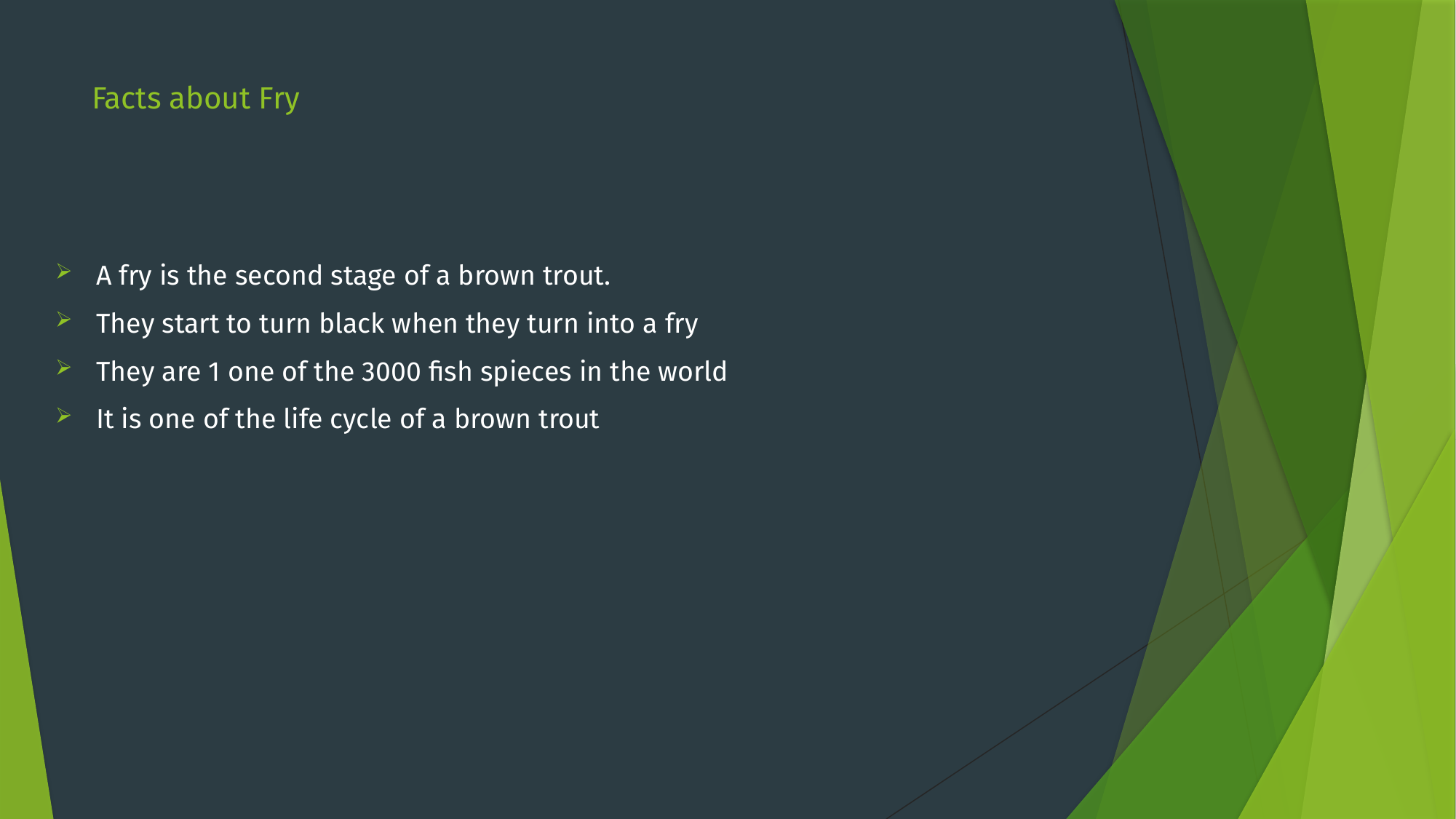

# Facts about Fry
A fry is the second stage of a brown trout.
They start to turn black when they turn into a fry
They are 1 one of the 3000 fish spieces in the world
It is one of the life cycle of a brown trout